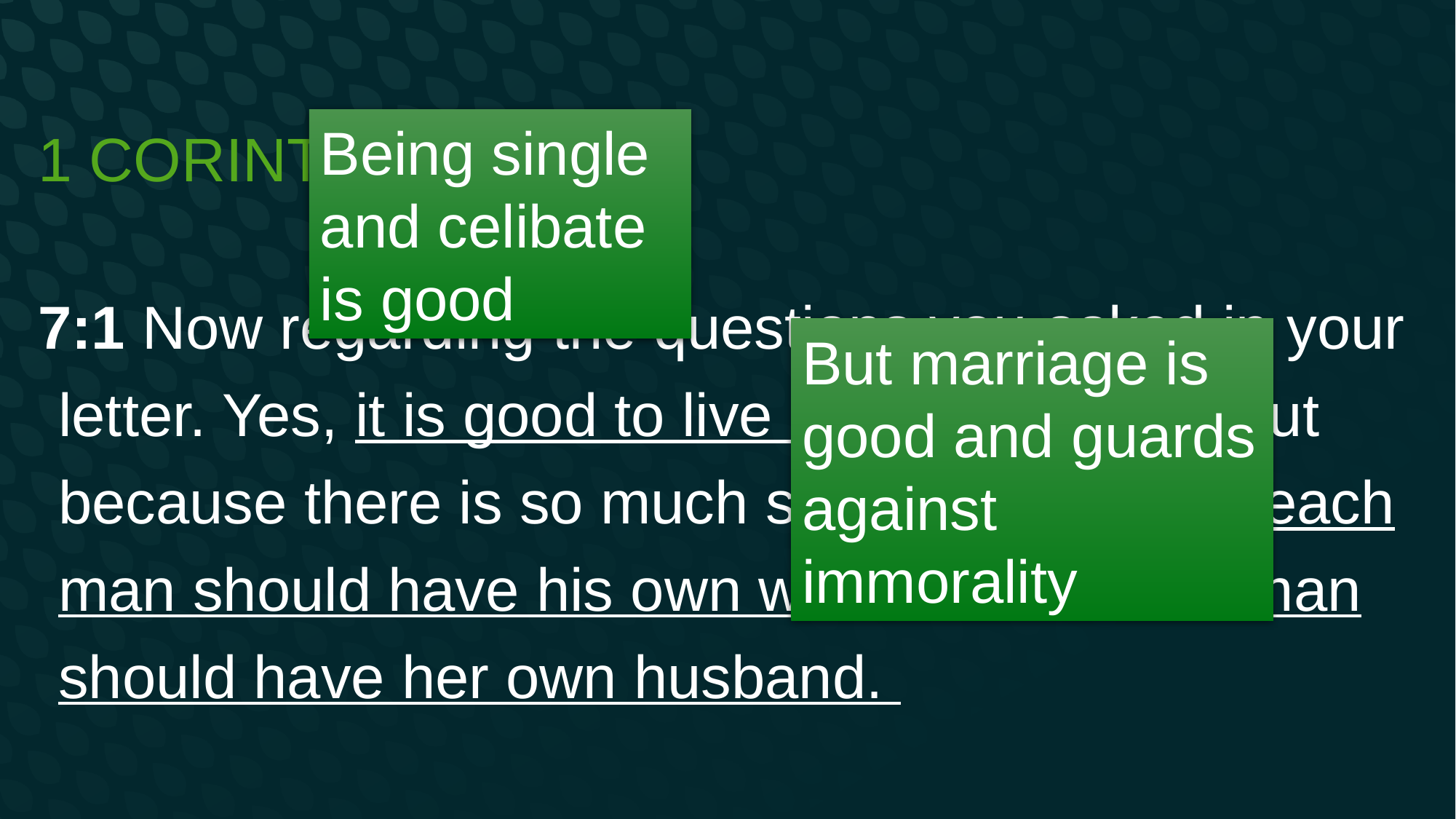

# 1 Corinthians 7
Being single and celibate is good
7:1 Now regarding the questions you asked in your letter. Yes, it is good to live a celibate life. 2 But because there is so much sexual immorality, each man should have his own wife, and each woman should have her own husband.

But marriage is good and guards against immorality